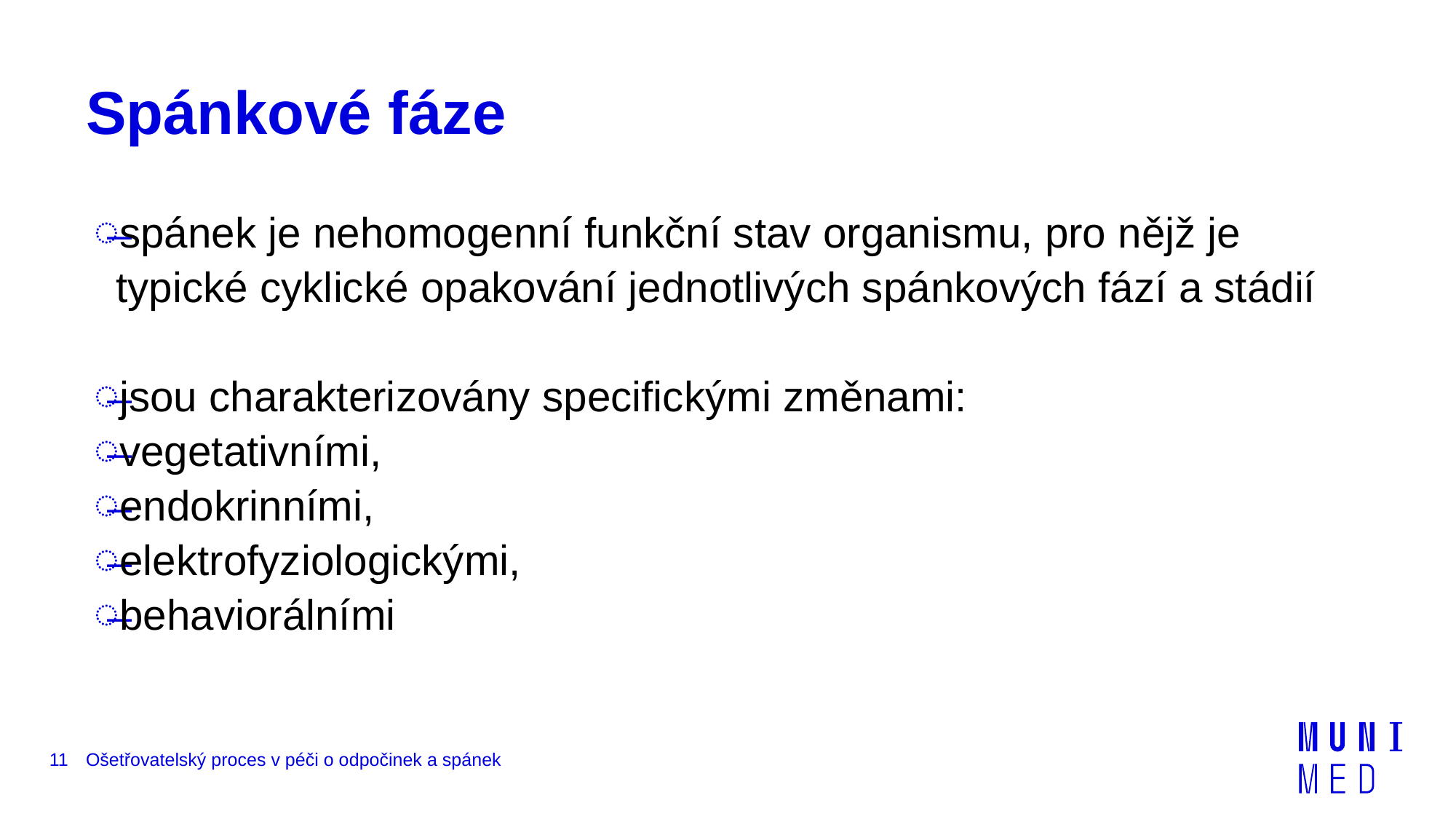

# Spánkové fáze
spánek je nehomogenní funkční stav organismu, pro nějž je typické cyklické opakování jednotlivých spánkových fází a stádií

jsou charakterizovány specifickými změnami:
vegetativními,
endokrinními,
elektrofyziologickými,
behaviorálními
11
Ošetřovatelský proces v péči o odpočinek a spánek